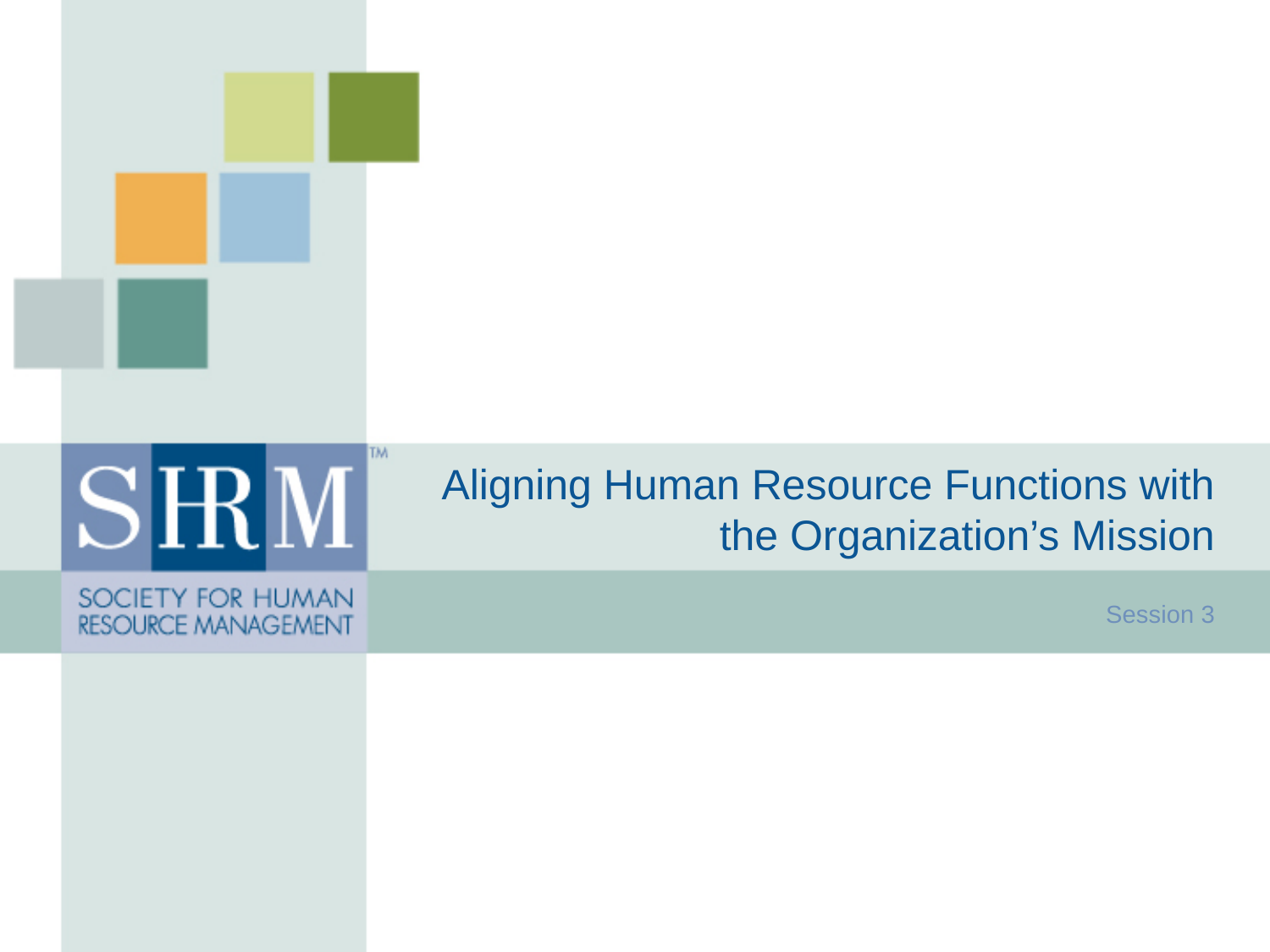

# Aligning Human Resource Functions with the Organization’s Mission
Session 3